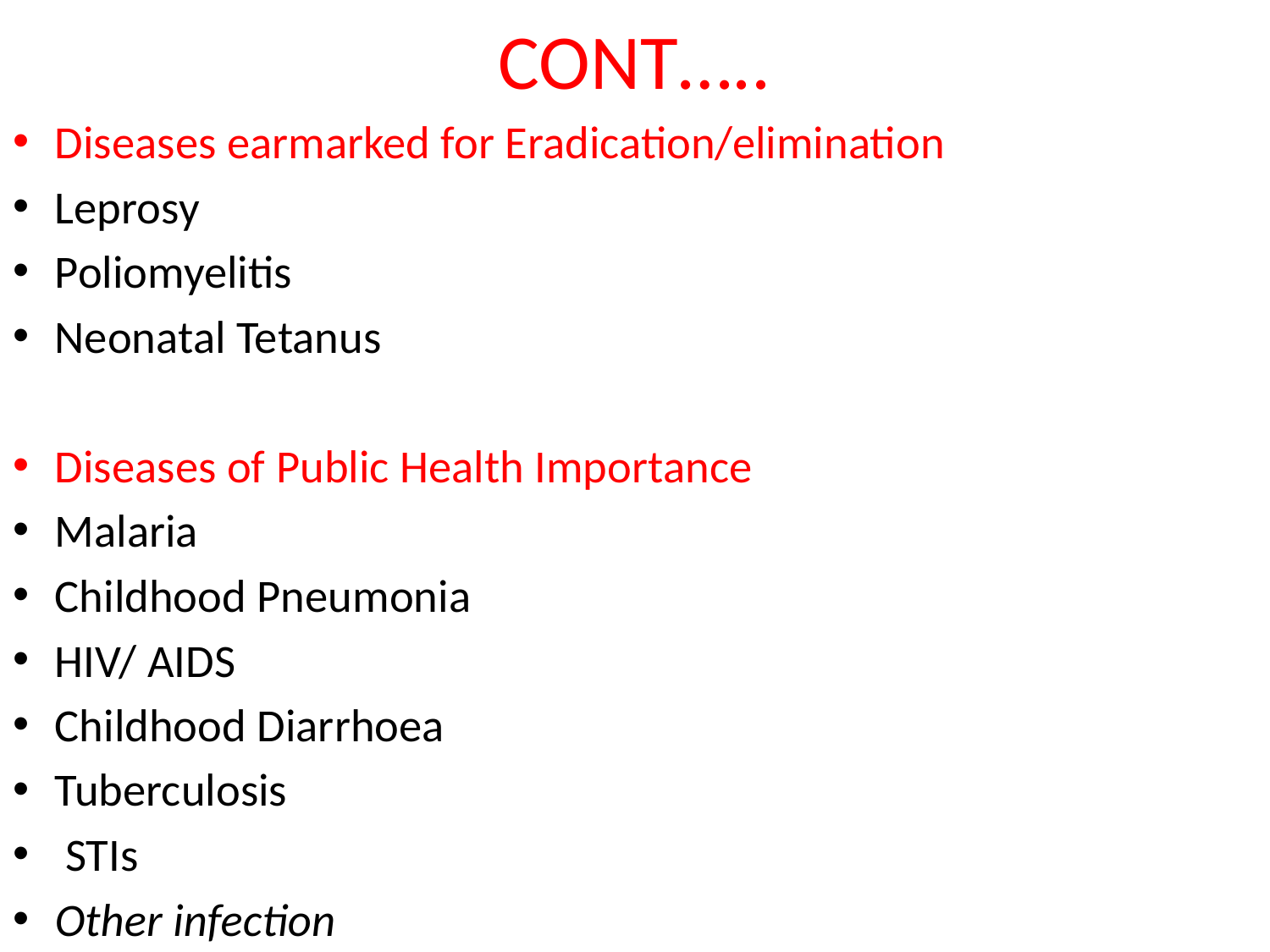

# CONT…..
Diseases earmarked for Eradication/elimination
Leprosy
Poliomyelitis
Neonatal Tetanus

Diseases of Public Health Importance
Malaria
Childhood Pneumonia
HIV/ AIDS
Childhood Diarrhoea
Tuberculosis
 STIs
Other infection